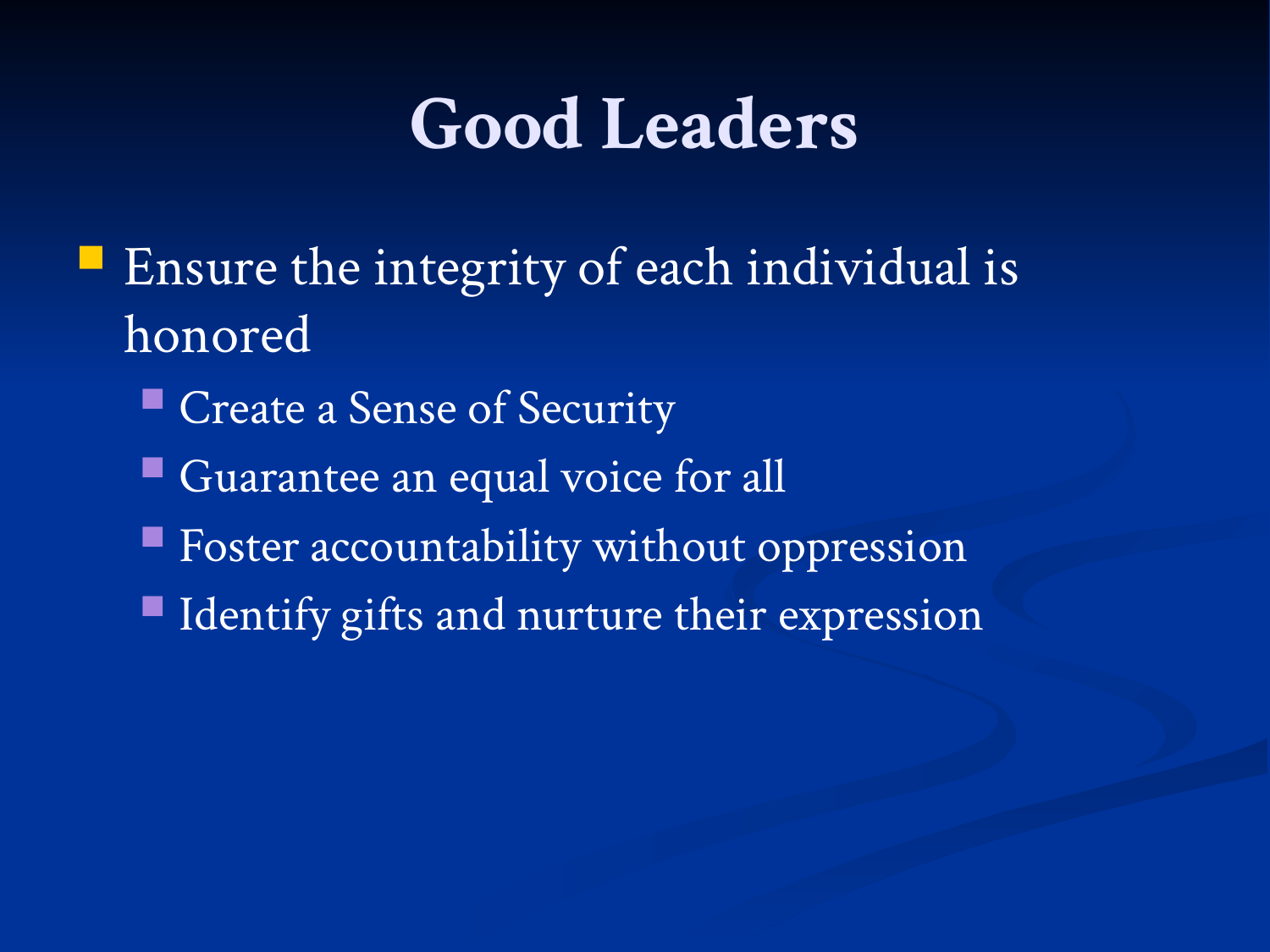

# Good Leaders
Ensure the integrity of each individual is honored
Create a Sense of Security
Guarantee an equal voice for all
Foster accountability without oppression
Identify gifts and nurture their expression